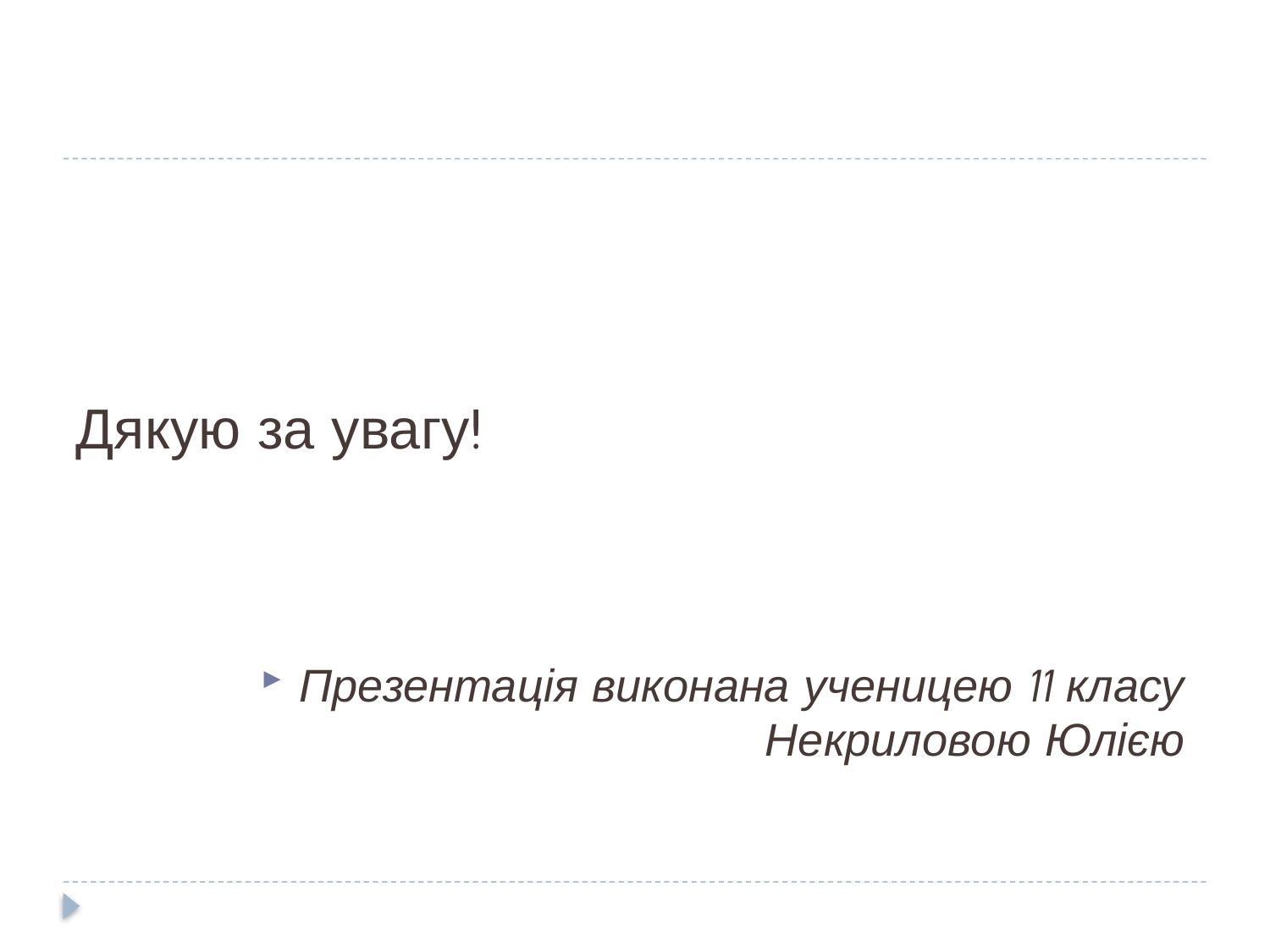

# Дякую за увагу!

Презентація виконана ученицею 11 класу Некриловою Юлією